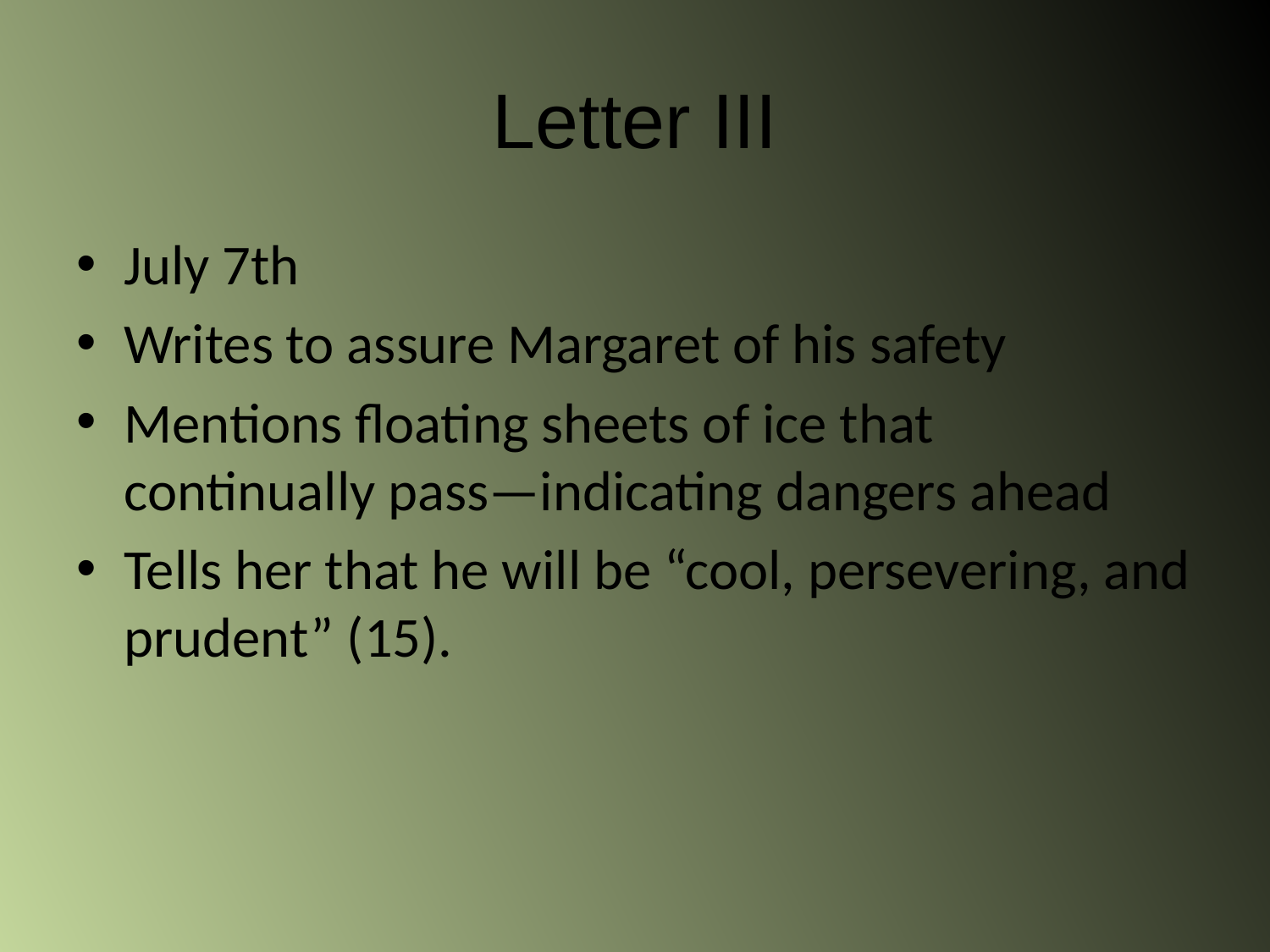

# Letter III
July 7th
Writes to assure Margaret of his safety
Mentions floating sheets of ice that continually pass—indicating dangers ahead
Tells her that he will be “cool, persevering, and prudent” (15).